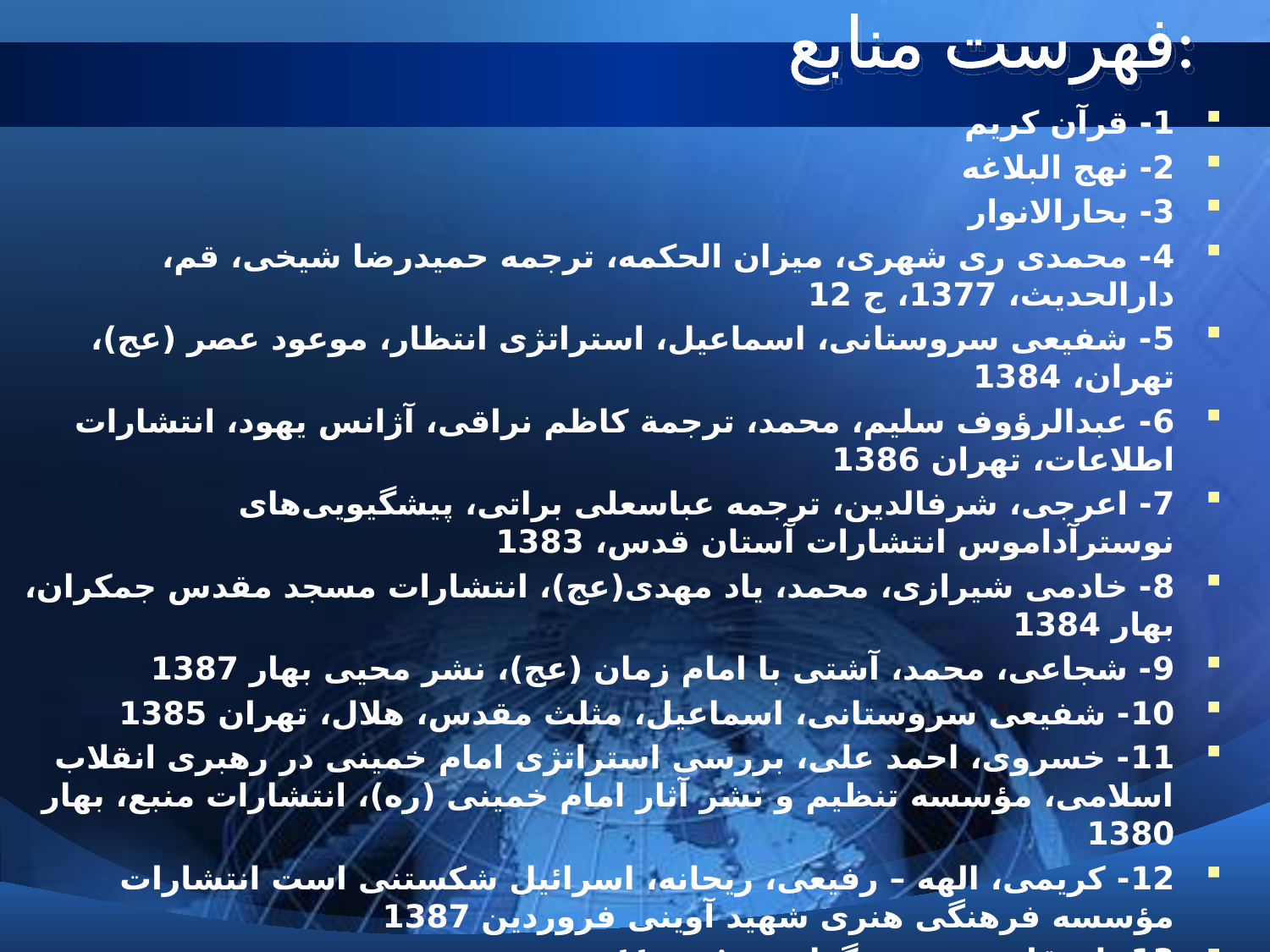

# فهرست منابع:
1- قرآن کریم
2- نهج البلاغه
3- بحارالانوار
4- محمدی ری شهری، میزان الحکمه، ترجمه حمیدرضا شیخی، قم، دارالحدیث، 1377، ج 12
5- شفیعی سروستانی، اسماعیل، استراتژی انتظار، موعود عصر (عج)، تهران، 1384
6- عبدالرؤوف سلیم، محمد، ترجمة کاظم نراقی، آژانس یهود، انتشارات اطلاعات، تهران 1386
7- اعرجی، شرفالدین، ترجمه عباسعلی براتی، پیشگیویی‌های نوسترآداموس انتشارات آستان قدس، 1383
8- خادمی شیرازی، محمد، یاد مهدی(عج)، انتشارات مسجد مقدس جمکران، بهار 1384
9- شجاعی، محمد، آشتی با امام زمان (عج)، نشر محیی بهار 1387
10- شفیعی سروستانی، اسماعیل، مثلث مقدس، هلال، تهران 1385
11- خسروی، احمد علی، بررسی استراتژی امام خمینی در رهبری انقلاب اسلامی، مؤسسه تنظیم و نشر آثار امام خمینی (ره)، انتشارات منبع، بهار 1380
12- کریمی، الهه – رفیعی، ریحانه، اسرائیل شکستنی است انتشارات مؤسسه فرهنگی هنری شهید آوینی فروردین 1387
13- اعتقاد به منجی گرایی- www.pasokhgoo.ir
14- احتجاج مرحوم طبرسی، ج 2، ص 596
15- الغیبه، نعمانی، ص 72
16- تاریخ الغیبه الکبری، سید محمد صدر، ص 130-122